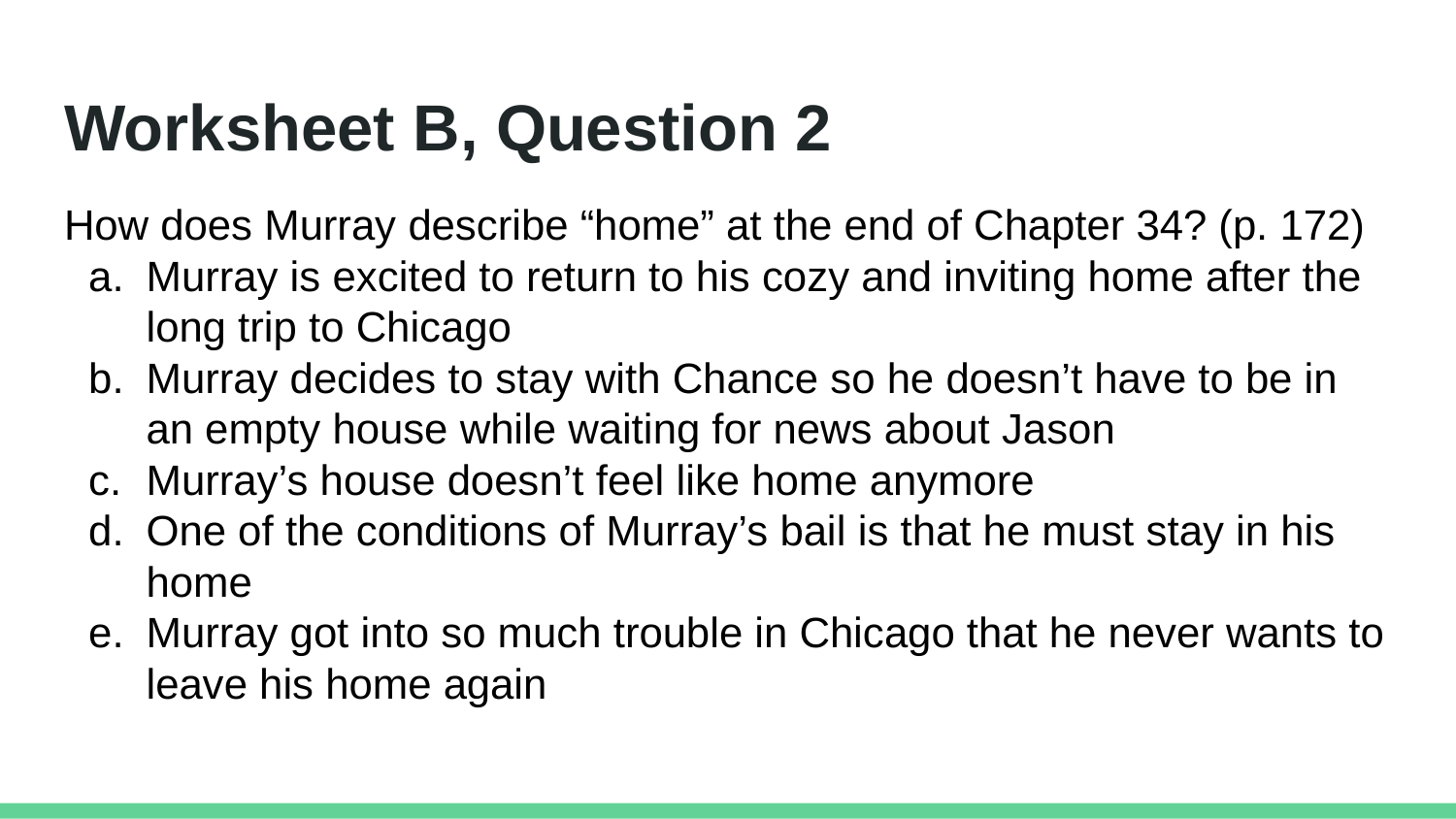

# Worksheet B, Question 2
How does Murray describe “home” at the end of Chapter 34? (p. 172)
Murray is excited to return to his cozy and inviting home after the long trip to Chicago
Murray decides to stay with Chance so he doesn’t have to be in an empty house while waiting for news about Jason
Murray’s house doesn’t feel like home anymore
One of the conditions of Murray’s bail is that he must stay in his home
Murray got into so much trouble in Chicago that he never wants to leave his home again